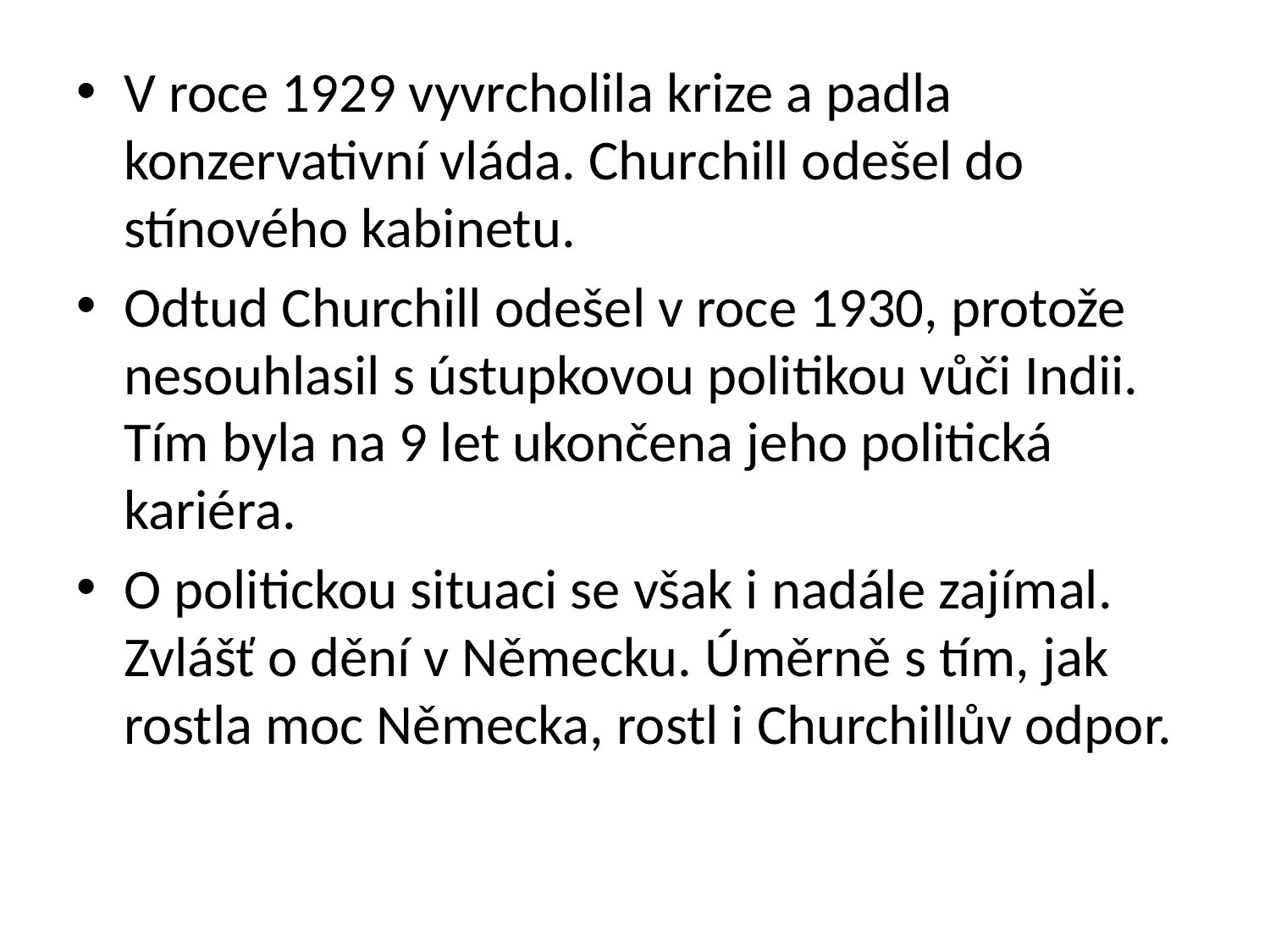

V roce 1929 vyvrcholila krize a padla konzervativní vláda. Churchill odešel do stínového kabinetu.
Odtud Churchill odešel v roce 1930, protože nesouhlasil s ústupkovou politikou vůči Indii. Tím byla na 9 let ukončena jeho politická kariéra.
O politickou situaci se však i nadále zajímal. Zvlášť o dění v Německu. Úměrně s tím, jak rostla moc Německa, rostl i Churchillův odpor.